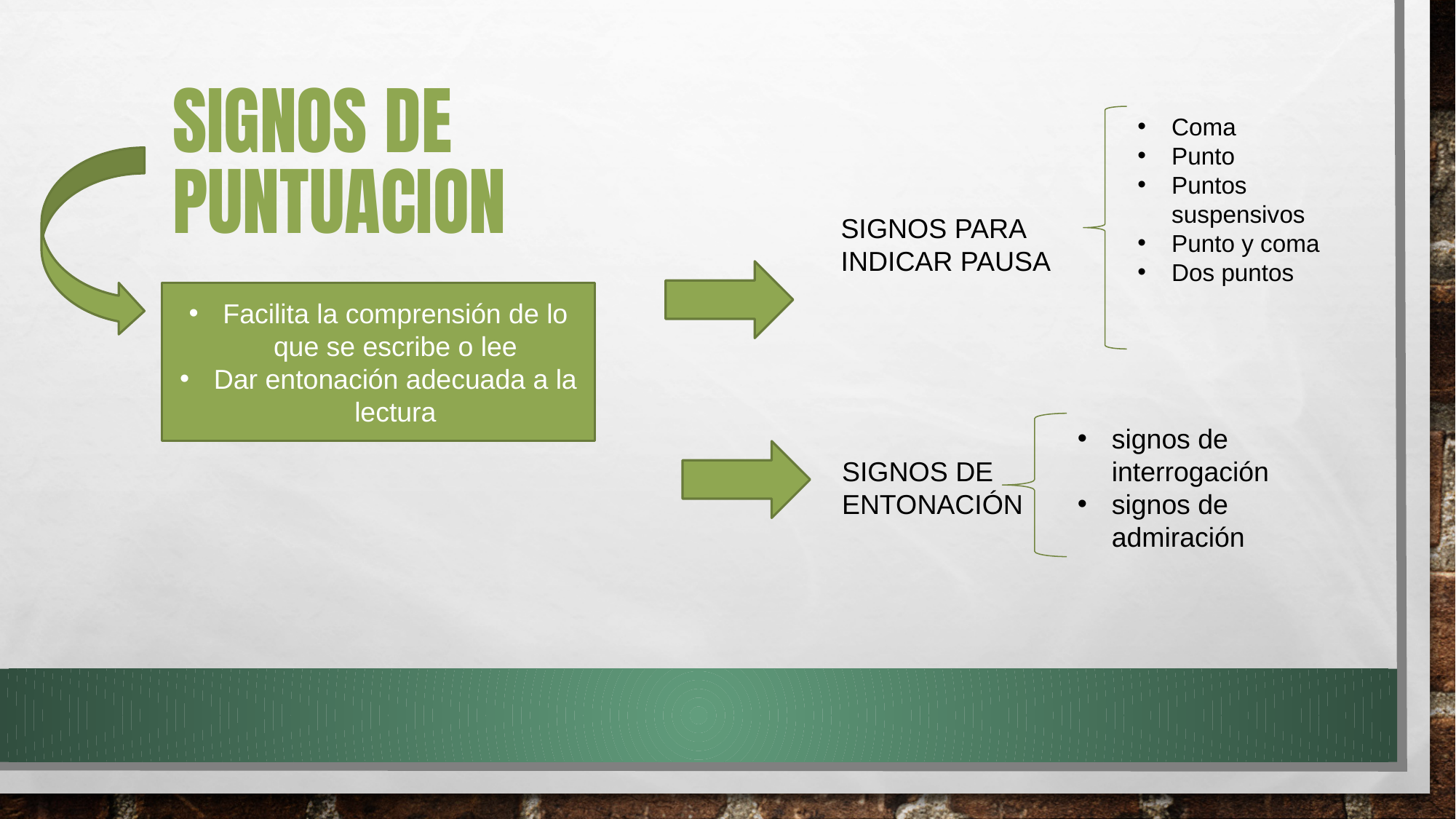

# SIGNOS DE PUNTUACION

Coma
Punto
Puntos suspensivos
Punto y coma
Dos puntos

SIGNOS PARA INDICAR PAUSA

Facilita la comprensión de lo que se escribe o lee
Dar entonación adecuada a la lectura

signos de interrogación
signos de admiración

SIGNOS DE ENTONACIÓN